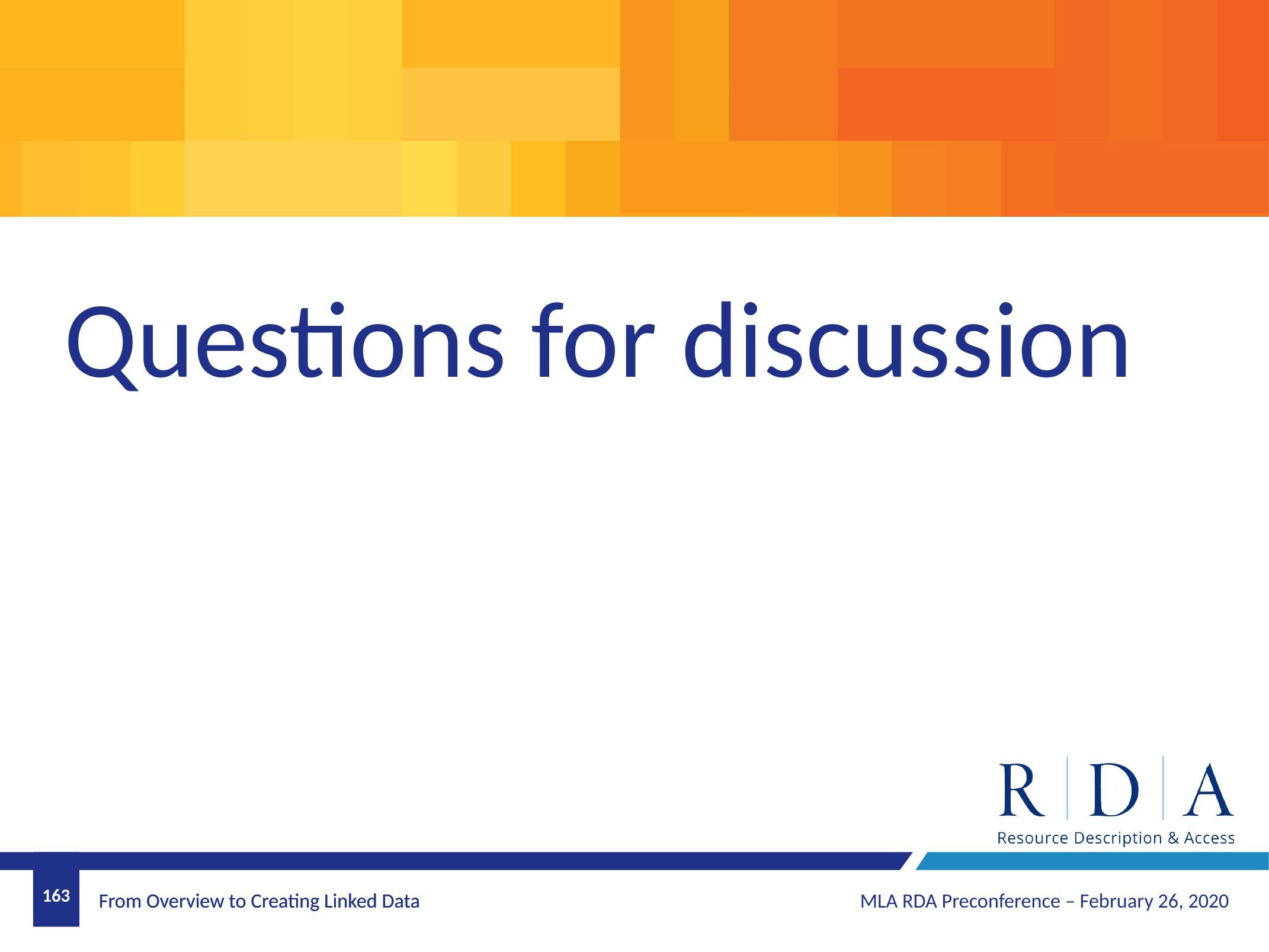

Questions for discussion
MLA RDA Preconference – February 26, 2020